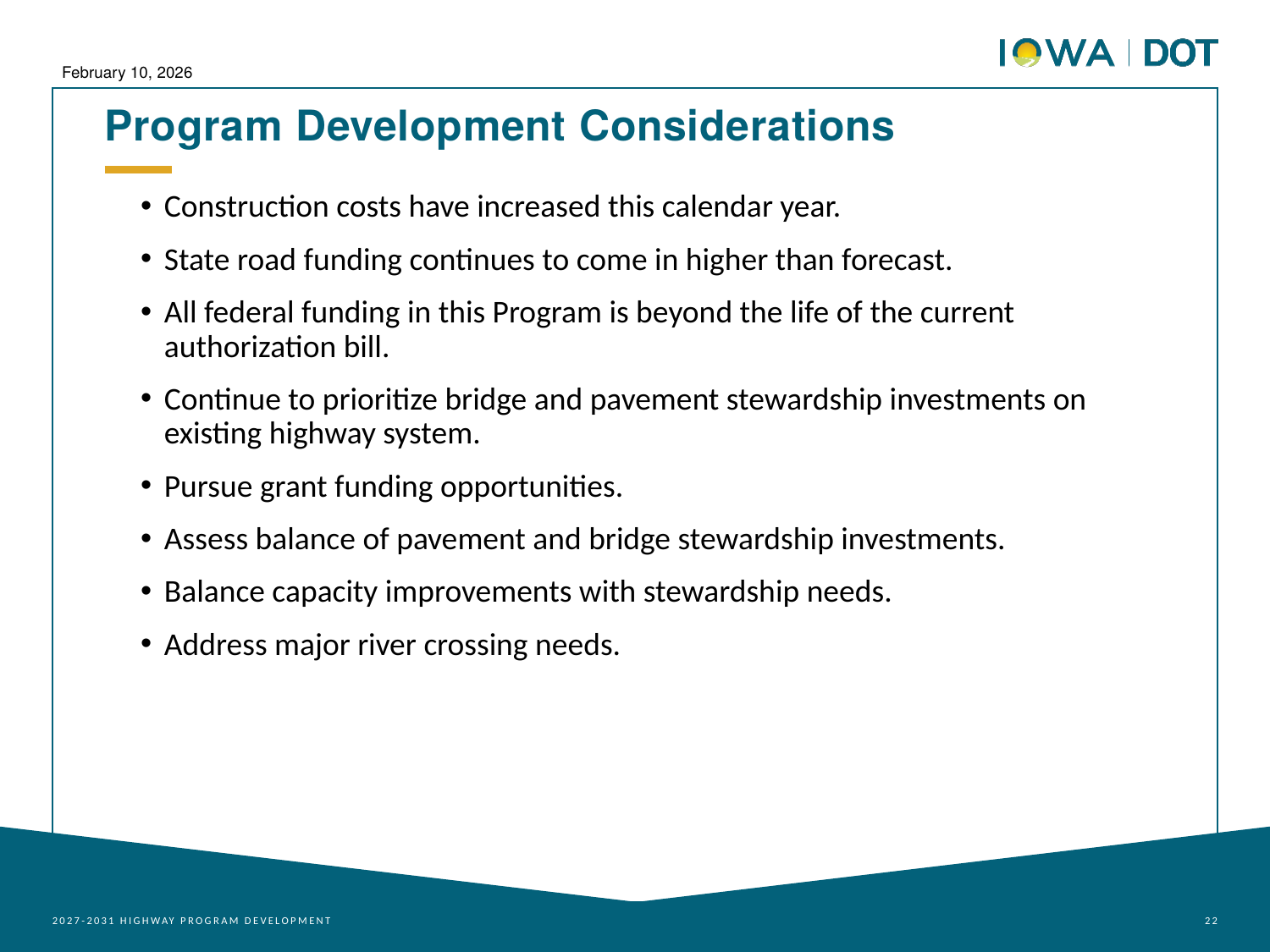

February 10, 2026
Program Development Considerations
Construction costs have increased this calendar year.
State road funding continues to come in higher than forecast.
All federal funding in this Program is beyond the life of the current authorization bill.
Continue to prioritize bridge and pavement stewardship investments on existing highway system.
Pursue grant funding opportunities.
Assess balance of pavement and bridge stewardship investments.
Balance capacity improvements with stewardship needs.
Address major river crossing needs.